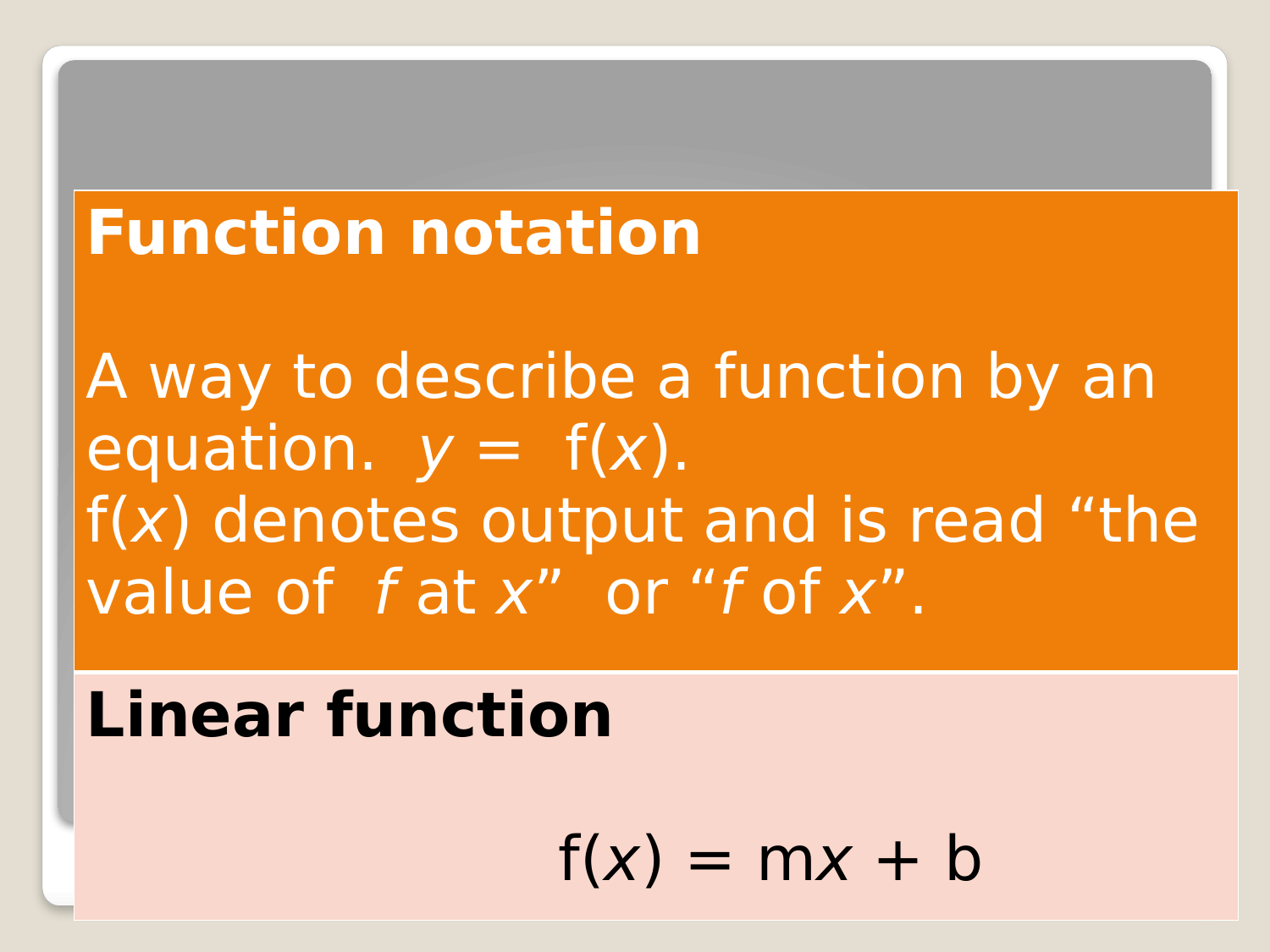

| Function notation A way to describe a function by an equation. y = f(x). f(x) denotes output and is read “the value of f at x” or “f of x”. |
| --- |
| Linear function f(x) = mx + b |
# p. 97				VOCABULARY